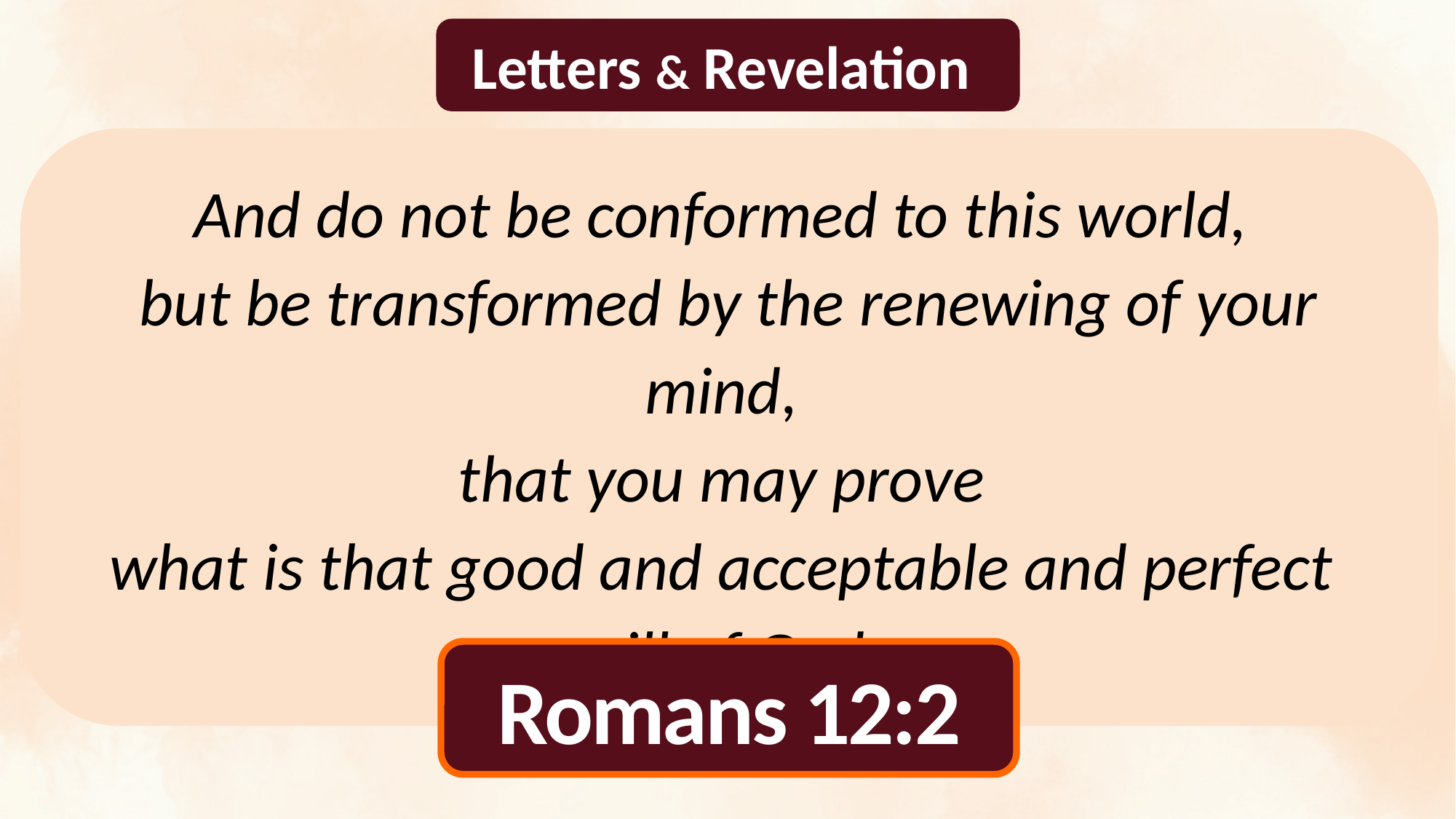

Letters & Revelation
And do not be conformed to this world,
but be transformed by the renewing of your mind,
that you may prove
what is that good and acceptable and perfect
will of God.
Romans 12:2